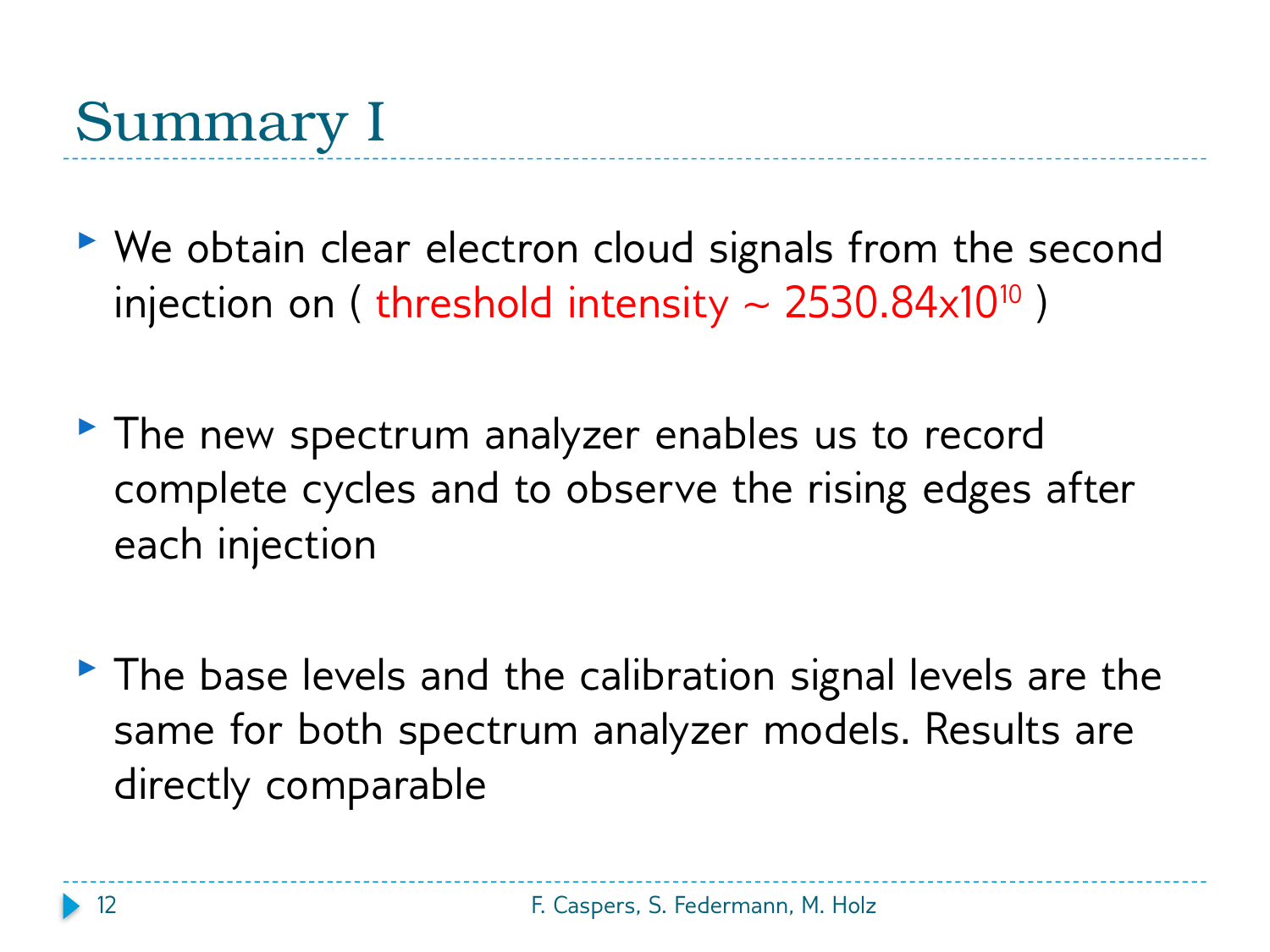

# Summary I
We obtain clear electron cloud signals from the second injection on ( threshold intensity ~ 2530.84x1010 )

The new spectrum analyzer enables us to record complete cycles and to observe the rising edges after each injection

The base levels and the calibration signal levels are the same for both spectrum analyzer models. Results are directly comparable

12
F. Caspers, S. Federmann, M. Holz